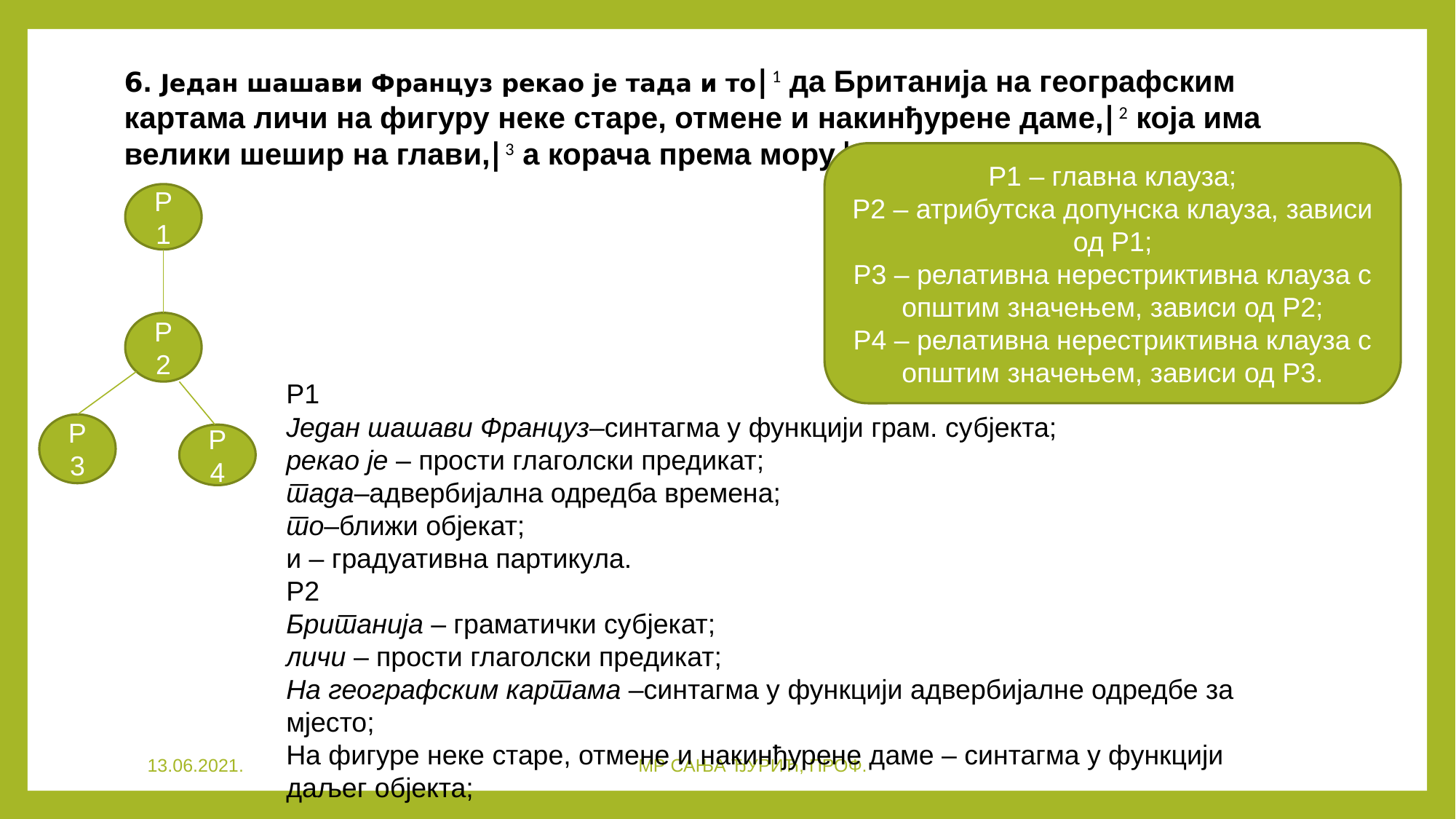

6. Један шашави Француз рекао је тада и то| 1 да Британија на географским картама личи на фигуру неке старе, отмене и накинђурене даме,| 2 која има велики шешир на глави,| 3 а корача према мору.| 4

Р1 – главна клауза;
Р2 – атрибутска допунска клауза, зависи од Р1;
Р3 – релативна нерестриктивна клауза с општим значењем, зависи од Р2;
Р4 – релативна нерестриктивна клауза с општим значењем, зависи од Р3.
Р1
Р2
Р1
Један шашави Француз–синтагма у функцији грам. субјекта;
рекао је – прости глаголски предикат;
тада–адвербијална одредба времена;
то–ближи објекат;
и – градуативна партикула.
Р2
Британија – граматички субјекат;
личи – прости глаголски предикат;
На географским картама –синтагма у функцији адвербијалне одредбе за мјесто;
На фигуре неке старе, отмене и накинђурене даме – синтагма у функцији даљег објекта;

Р3
Р4
13.06.2021.
МР САЊА ЂУРИЋ, ПРОФ.